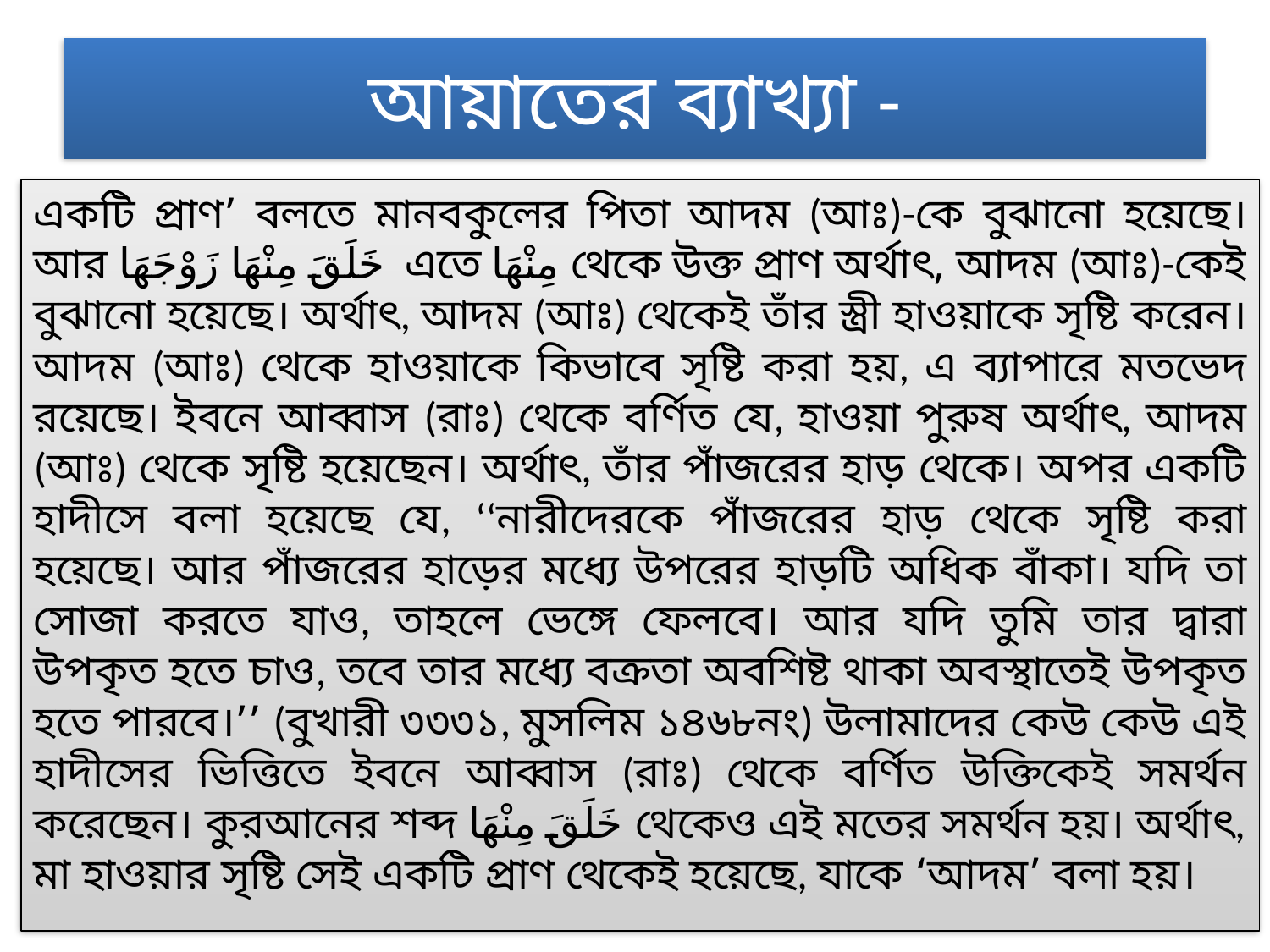

# আয়াতের ব্যাখ্যা -
একটি প্রাণ’ বলতে মানবকুলের পিতা আদম (আঃ)-কে বুঝানো হয়েছে। আর خَلَقَ مِنْهَا زَوْجَهَا  এতে مِنْهَا থেকে উক্ত প্রাণ অর্থাৎ, আদম (আঃ)-কেই বুঝানো হয়েছে। অর্থাৎ, আদম (আঃ) থেকেই তাঁর স্ত্রী হাওয়াকে সৃষ্টি করেন। আদম (আঃ) থেকে হাওয়াকে কিভাবে সৃষ্টি করা হয়, এ ব্যাপারে মতভেদ রয়েছে। ইবনে আব্বাস (রাঃ) থেকে বর্ণিত যে, হাওয়া পুরুষ অর্থাৎ, আদম (আঃ) থেকে সৃষ্টি হয়েছেন। অর্থাৎ, তাঁর পাঁজরের হাড় থেকে। অপর একটি হাদীসে বলা হয়েছে যে, ‘‘নারীদেরকে পাঁজরের হাড় থেকে সৃষ্টি করা হয়েছে। আর পাঁজরের হাড়ের মধ্যে উপরের হাড়টি অধিক বাঁকা। যদি তা সোজা করতে যাও, তাহলে ভেঙ্গে ফেলবে। আর যদি তুমি তার দ্বারা উপকৃত হতে চাও, তবে তার মধ্যে বক্রতা অবশিষ্ট থাকা অবস্থাতেই উপকৃত হতে পারবে।’’ (বুখারী ৩৩৩১, মুসলিম ১৪৬৮নং) উলামাদের কেউ কেউ এই হাদীসের ভিত্তিতে ইবনে আব্বাস (রাঃ) থেকে বর্ণিত উক্তিকেই সমর্থন করেছেন। কুরআনের শব্দ خَلَقَ مِنْهَا থেকেও এই মতের সমর্থন হয়। অর্থাৎ, মা হাওয়ার সৃষ্টি সেই একটি প্রাণ থেকেই হয়েছে, যাকে ‘আদম’ বলা হয়।